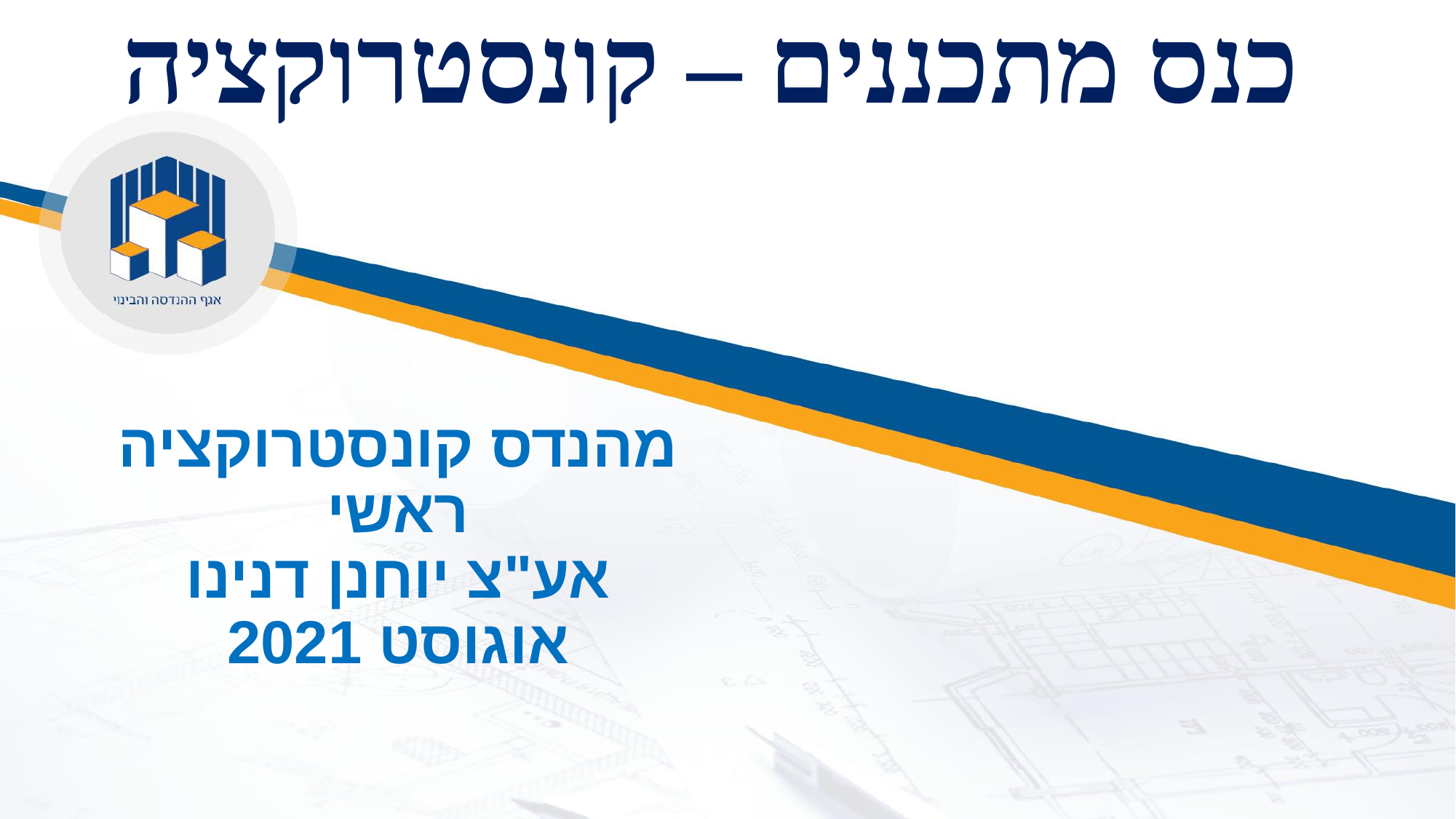

# כנס מתכננים – קונסטרוקציה
מהנדס קונסטרוקציה ראשי
אע"צ יוחנן דנינו
אוגוסט 2021